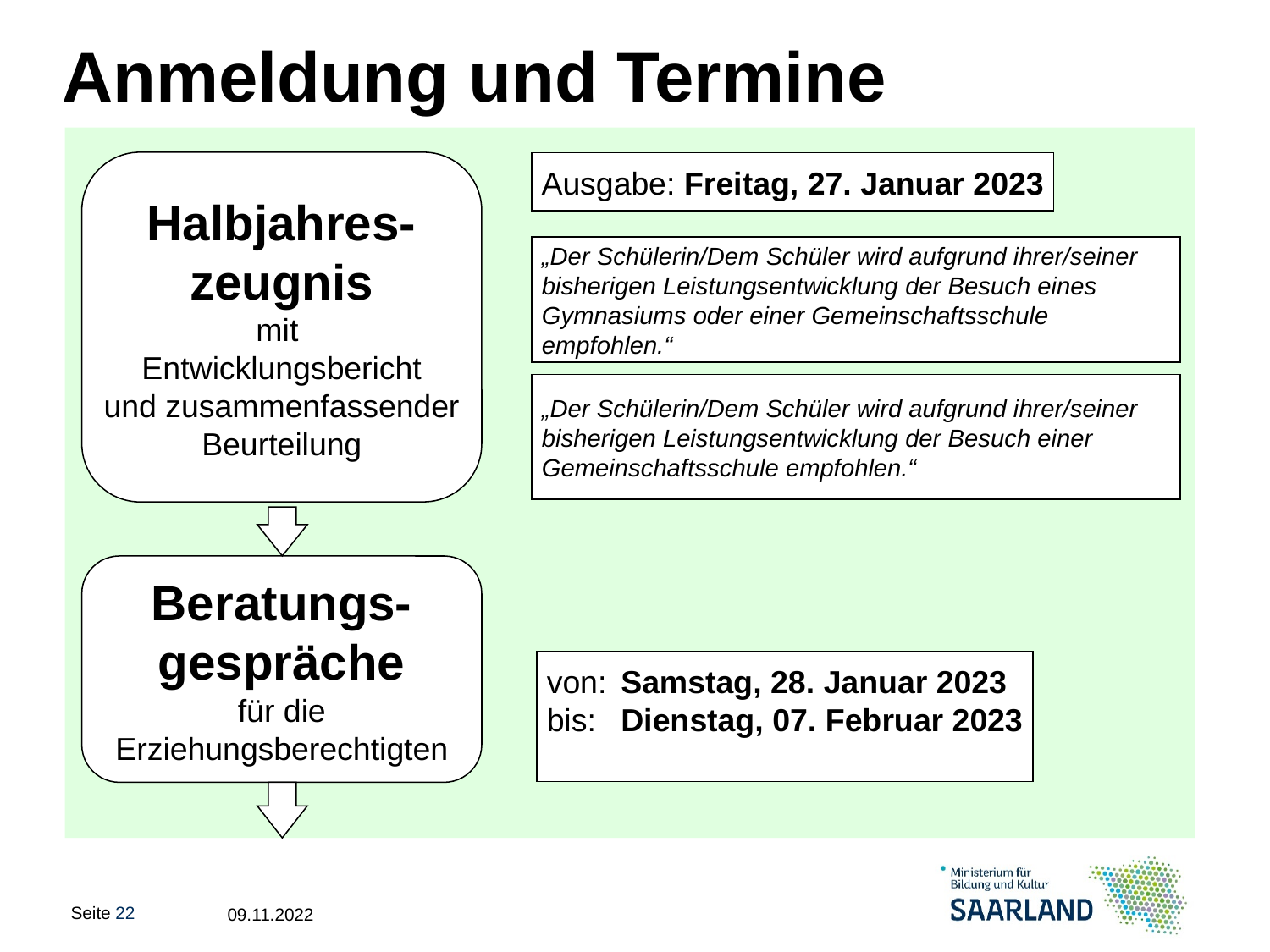

Anmeldung und Termine

Halbjahres-zeugnis
mit
Entwicklungsbericht
und zusammenfassender Beurteilung
Ausgabe: Freitag, 27. Januar 2023
„Der Schülerin/Dem Schüler wird aufgrund ihrer/seiner bisherigen Leistungsentwicklung der Besuch eines Gymnasiums oder einer Gemeinschaftsschule empfohlen.“
„Der Schülerin/Dem Schüler wird aufgrund ihrer/seiner bisherigen Leistungsentwicklung der Besuch einer Gemeinschaftsschule empfohlen.“

Beratungs-gespräche
für die Erziehungsberechtigten
von: 	Samstag, 28. Januar 2023
bis:	Dienstag, 07. Februar 2023